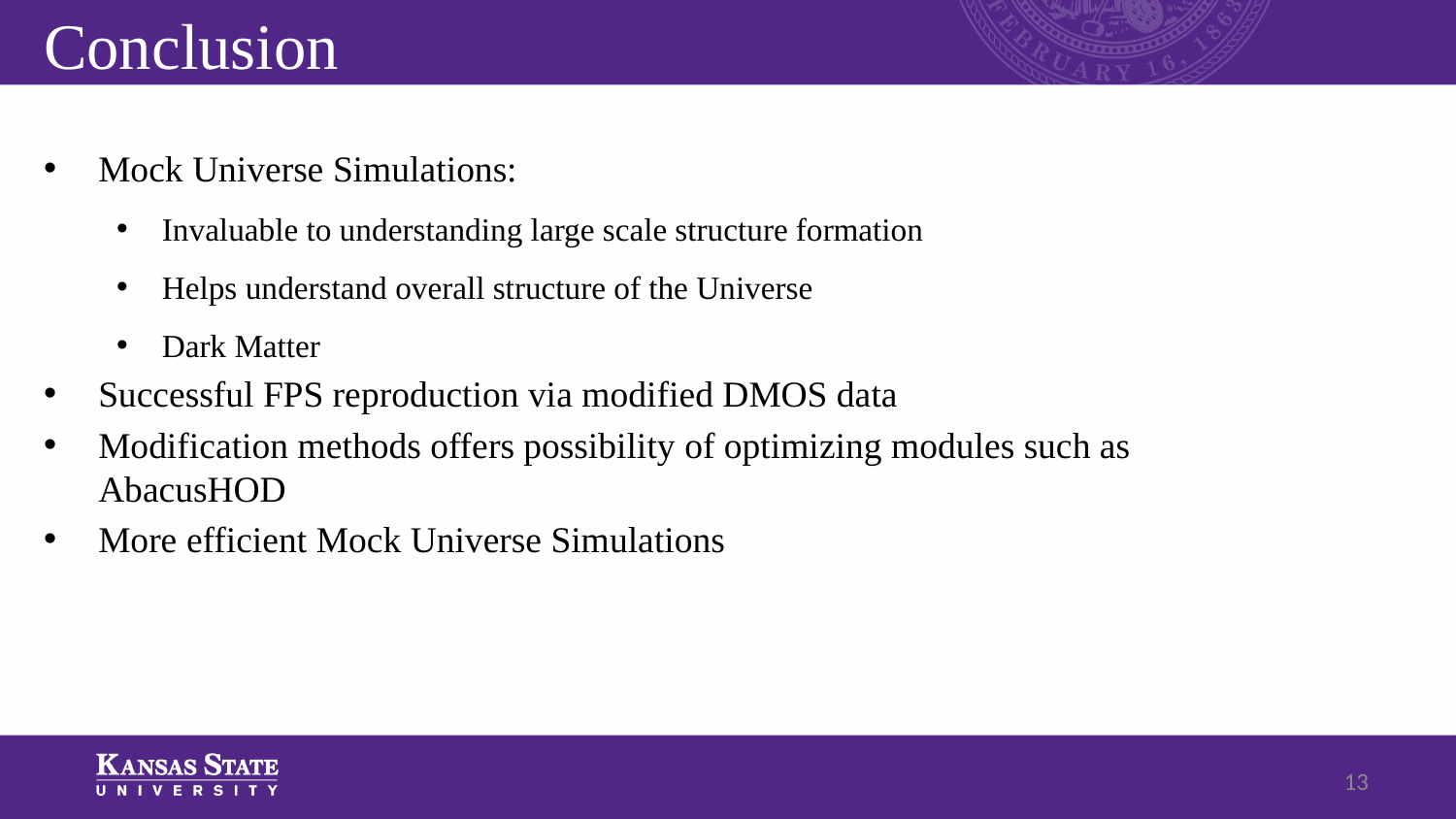

# Conclusion
Mock Universe Simulations:
Invaluable to understanding large scale structure formation
Helps understand overall structure of the Universe
Dark Matter
Successful FPS reproduction via modified DMOS data
Modification methods offers possibility of optimizing modules such as AbacusHOD
More efficient Mock Universe Simulations
13